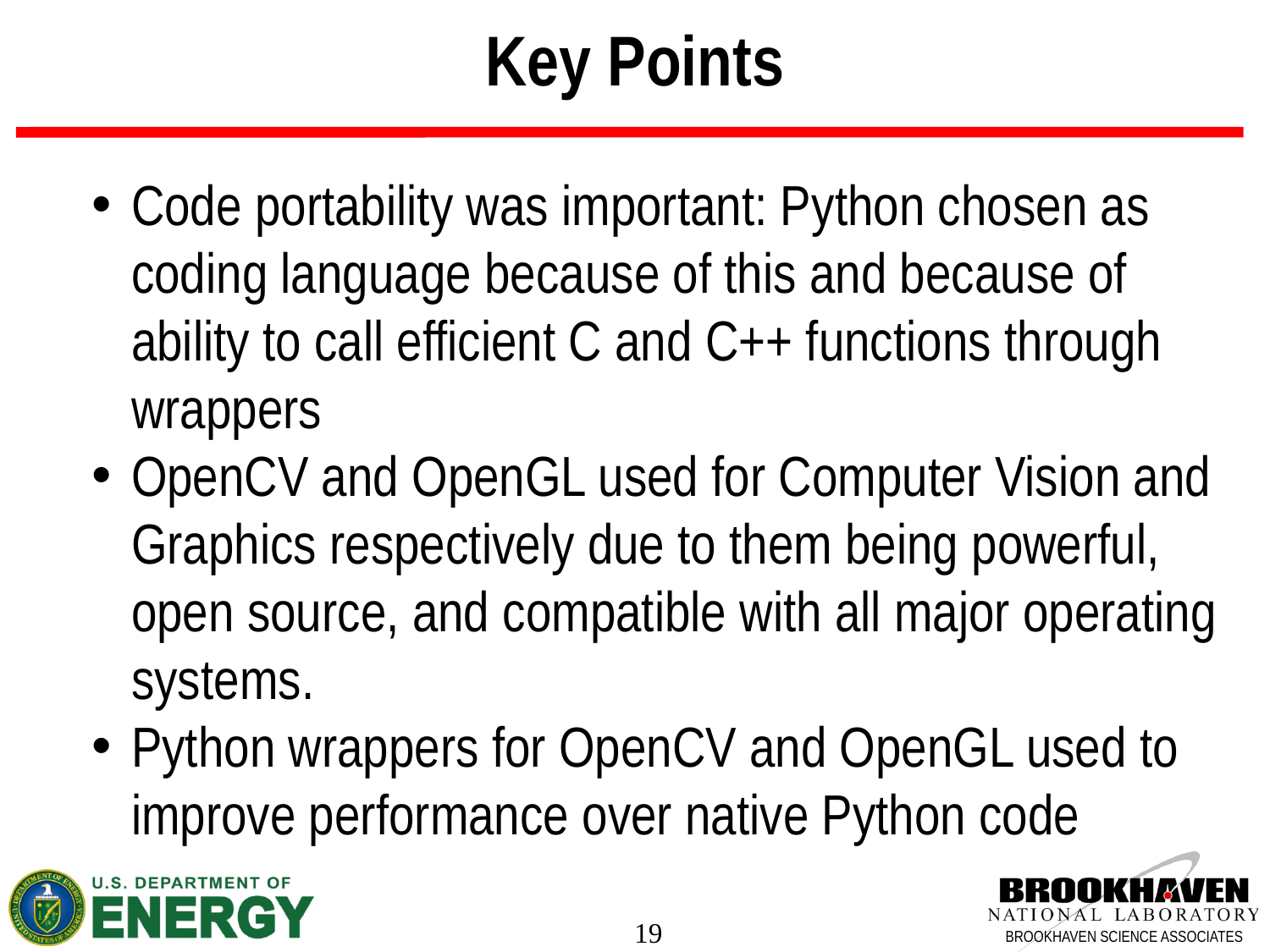

# Key Points
Code portability was important: Python chosen as coding language because of this and because of ability to call efficient C and C++ functions through wrappers
OpenCV and OpenGL used for Computer Vision and Graphics respectively due to them being powerful, open source, and compatible with all major operating systems.
Python wrappers for OpenCV and OpenGL used to improve performance over native Python code